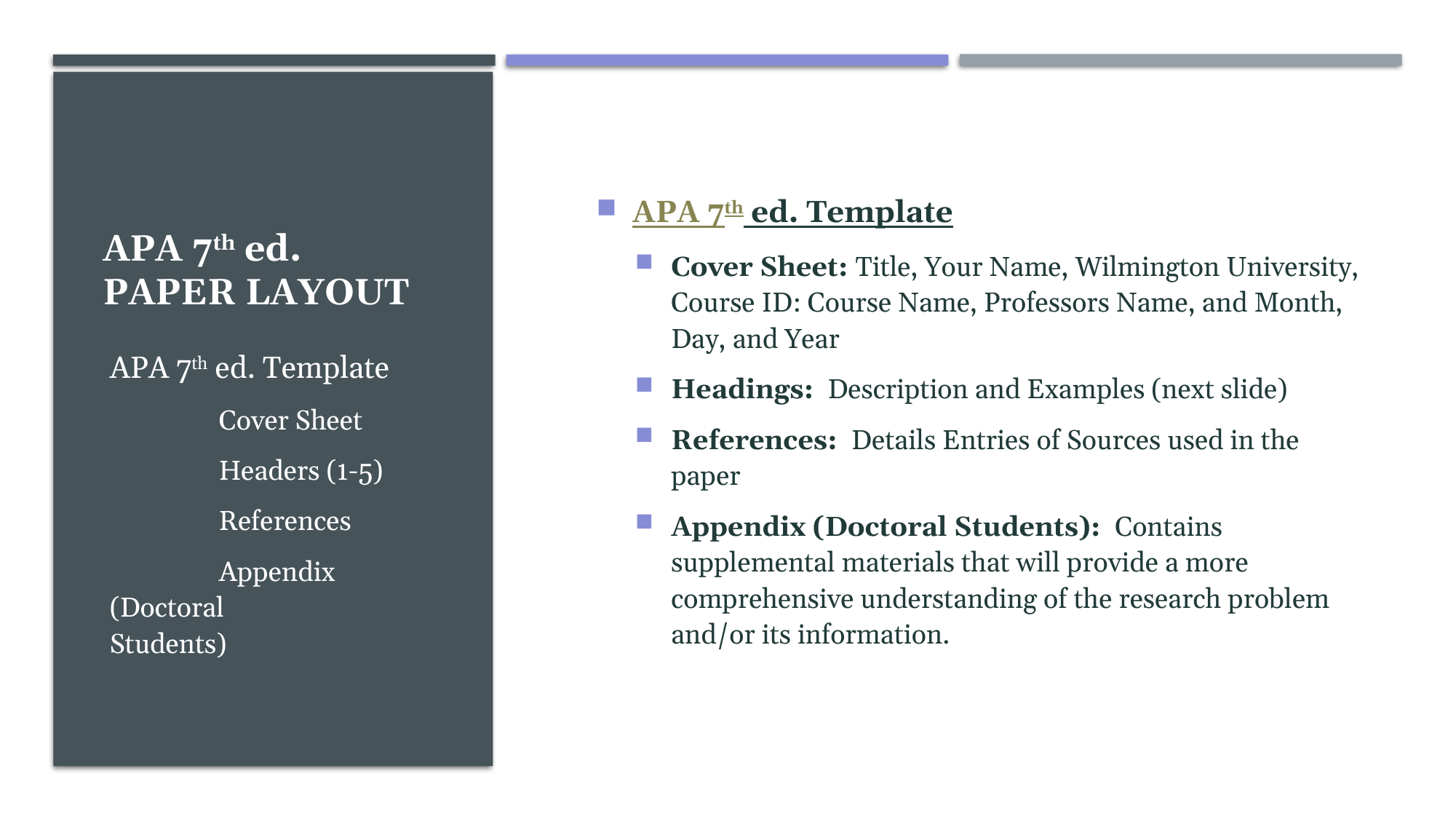

# APA 7th ed. paper Layout
APA 7th ed. Template
Cover Sheet: Title, Your Name, Wilmington University, Course ID: Course Name, Professors Name, and Month, Day, and Year
Headings:  Description and Examples (next slide)
References:  Details Entries of Sources used in the paper
Appendix (Doctoral Students):  Contains supplemental materials that will provide a more comprehensive understanding of the research problem and/or its information.
APA 7th ed. Template
	Cover Sheet
	Headers (1-5)
	References
	Appendix (Doctoral 	Students)